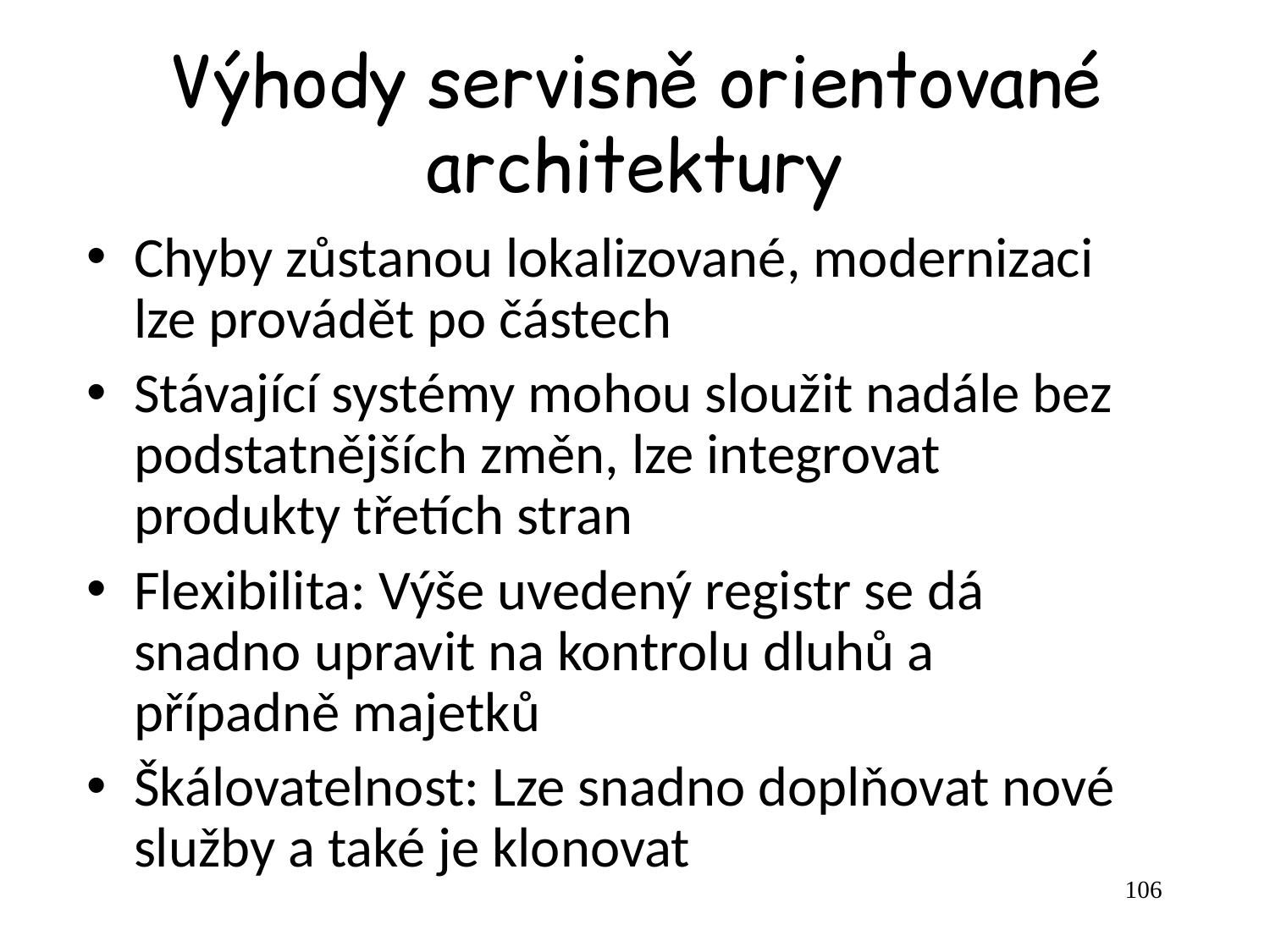

Výhody servisně orientované architektury
Chyby zůstanou lokalizované, modernizaci lze provádět po částech
Stávající systémy mohou sloužit nadále bez podstatnějších změn, lze integrovat produkty třetích stran
Flexibilita: Výše uvedený registr se dá snadno upravit na kontrolu dluhů a případně majetků
Škálovatelnost: Lze snadno doplňovat nové služby a také je klonovat
106